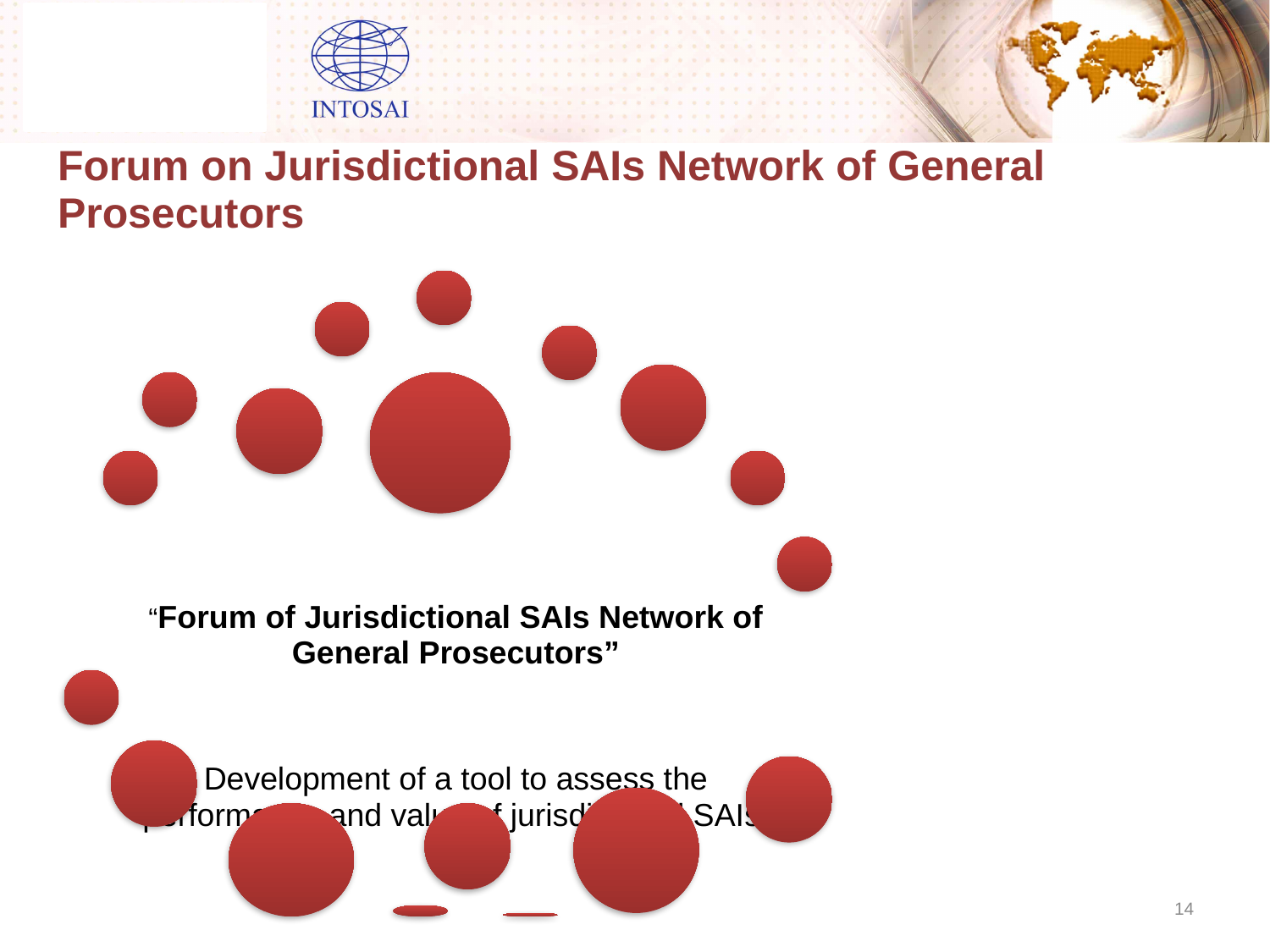

# Forum on Jurisdictional SAIs Network of General Prosecutors
“Forum of Jurisdictional SAIs Network of General Prosecutors”
Development of a tool to assess the performance and value of jurisdictional SAIs.
14